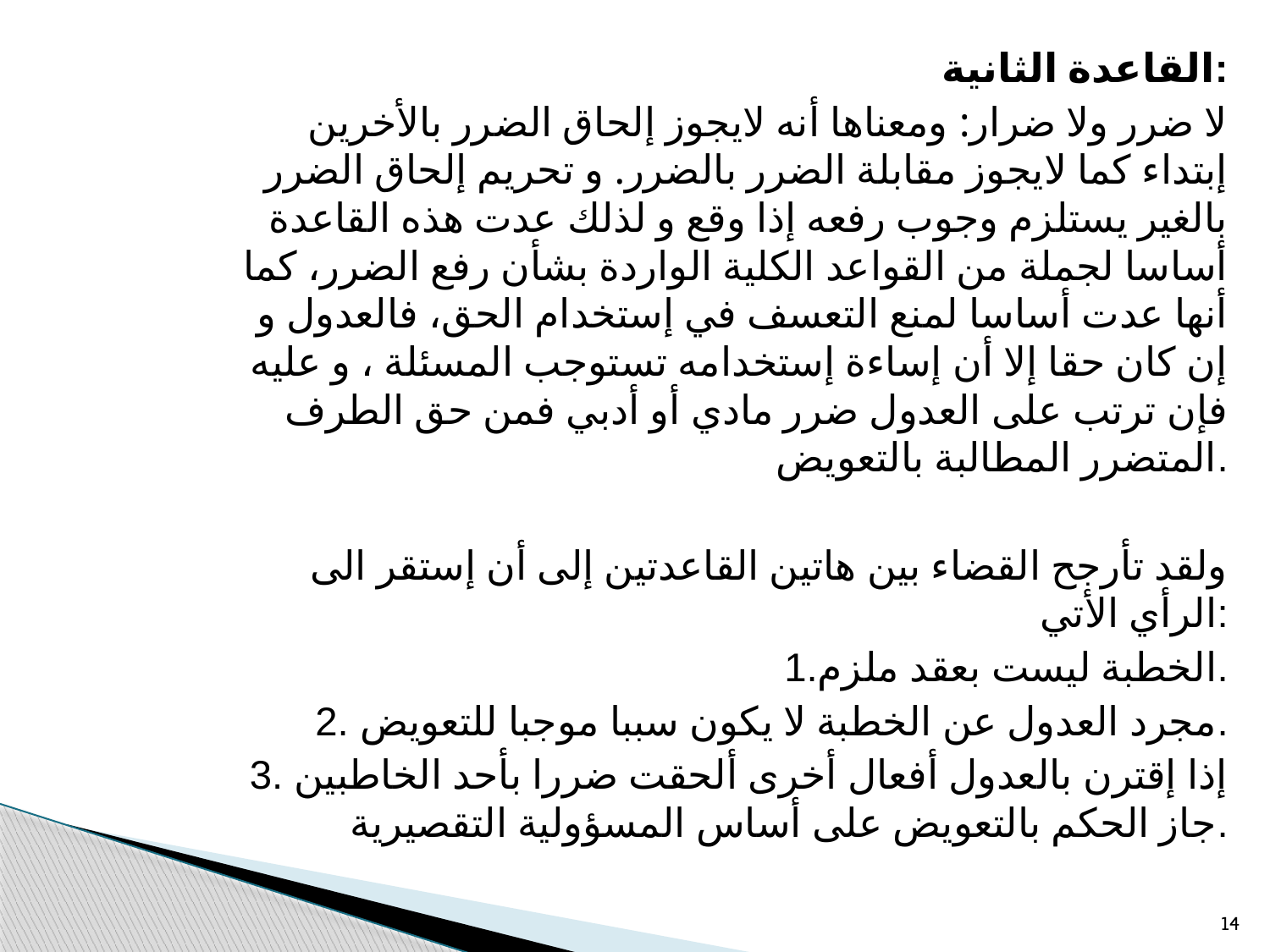

القاعدة الثانية:
لا ضرر ولا ضرار: ومعناها أنه لايجوز إلحاق الضرر بالأخرين إبتداء كما لايجوز مقابلة الضرر بالضرر. و تحريم إلحاق الضرر بالغير يستلزم وجوب رفعه إذا وقع و لذلك عدت هذه القاعدة أساسا لجملة من القواعد الكلية الواردة بشأن رفع الضرر، كما أنها عدت أساسا لمنع التعسف في إستخدام الحق، فالعدول و إن كان حقا إلا أن إساءة إستخدامه تستوجب المسئلة ، و عليه فإن ترتب على العدول ضرر مادي أو أدبي فمن حق الطرف المتضرر المطالبة بالتعويض.

ولقد تأرجح القضاء بين هاتين القاعدتين إلى أن إستقر الى الرأي الأتي:
1.الخطبة ليست بعقد ملزم.
2. مجرد العدول عن الخطبة لا يكون سببا موجبا للتعويض.
3. إذا إقترن بالعدول أفعال أخرى ألحقت ضررا بأحد الخاطبين جاز الحكم بالتعويض على أساس المسؤولية التقصيرية.
14